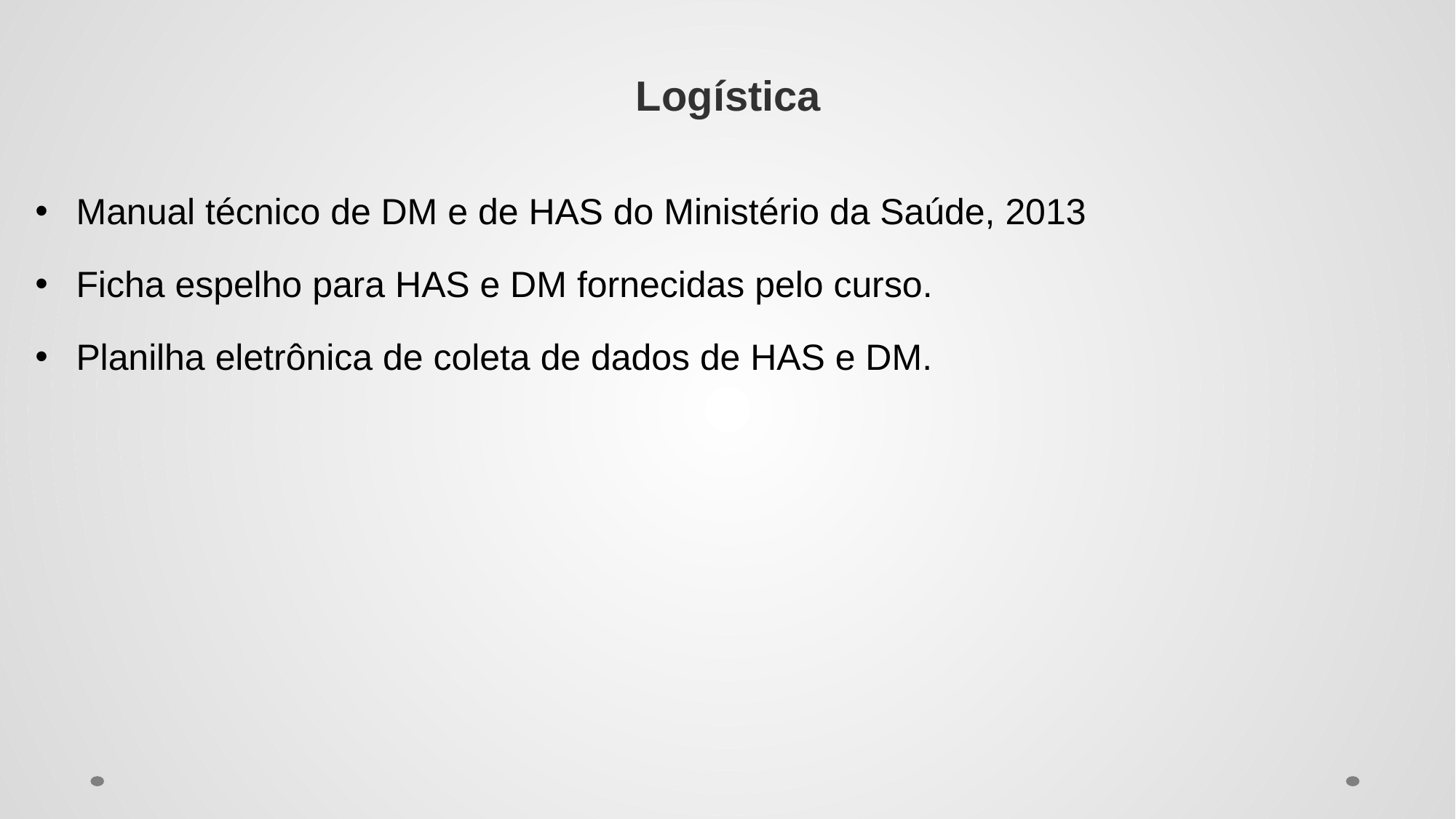

# Logística
Manual técnico de DM e de HAS do Ministério da Saúde, 2013
Ficha espelho para HAS e DM fornecidas pelo curso.
Planilha eletrônica de coleta de dados de HAS e DM.